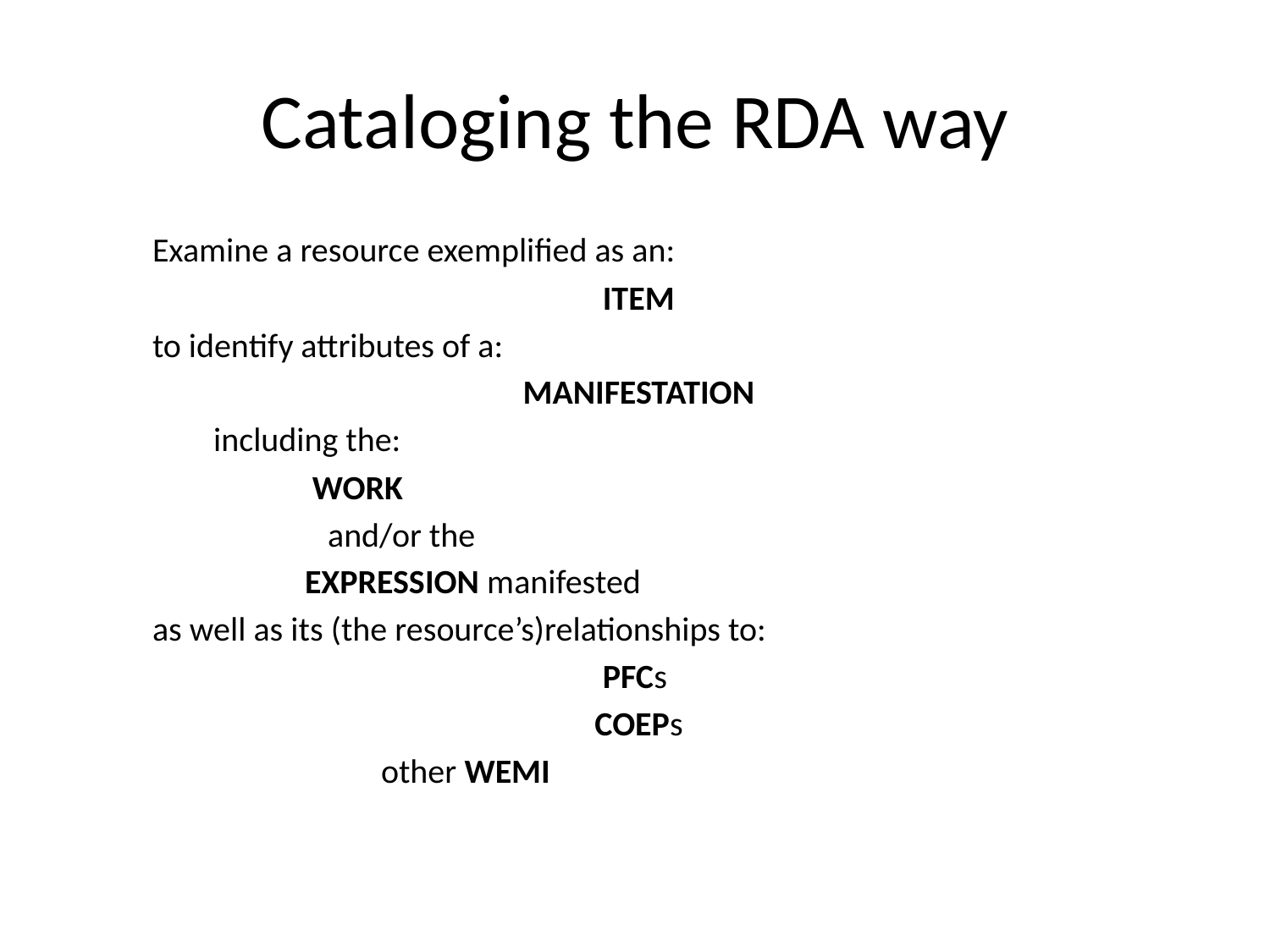

# Cataloging the RDA way
	Examine a resource exemplified as an:
 ITEM
	to identify attributes of a:
 MANIFESTATION
                  including the:
			 WORK
			   and/or the
			EXPRESSION manifested
 	as well as its (the resource’s)relationships to:
PFCs
 COEPs
				other WEMI